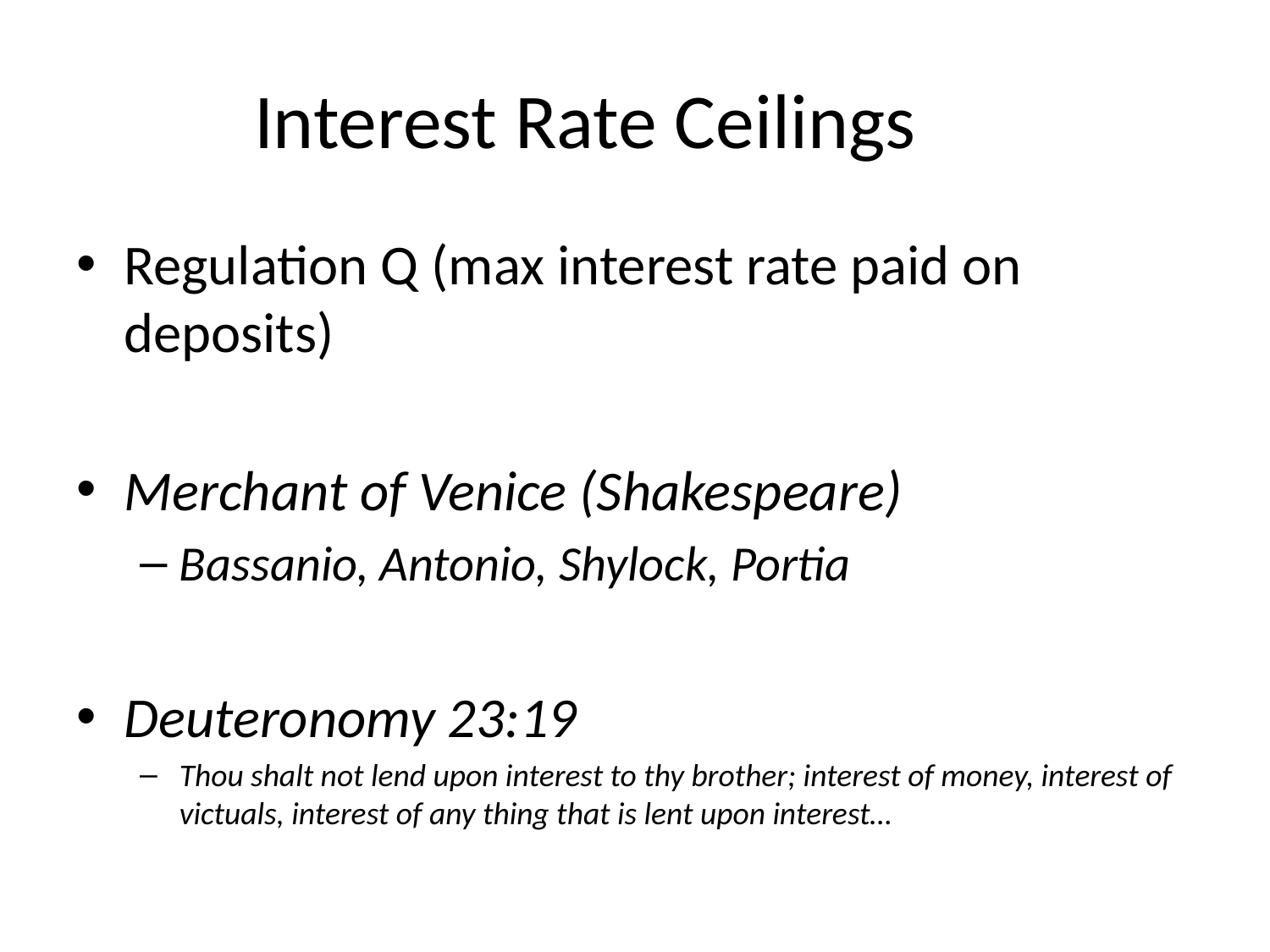

# Interest Rate Ceilings
Regulation Q (max interest rate paid on deposits)

Merchant of Venice (Shakespeare)
Bassanio, Antonio, Shylock, Portia

Deuteronomy 23:19
Thou shalt not lend upon interest to thy brother; interest of money, interest of victuals, interest of any thing that is lent upon interest…